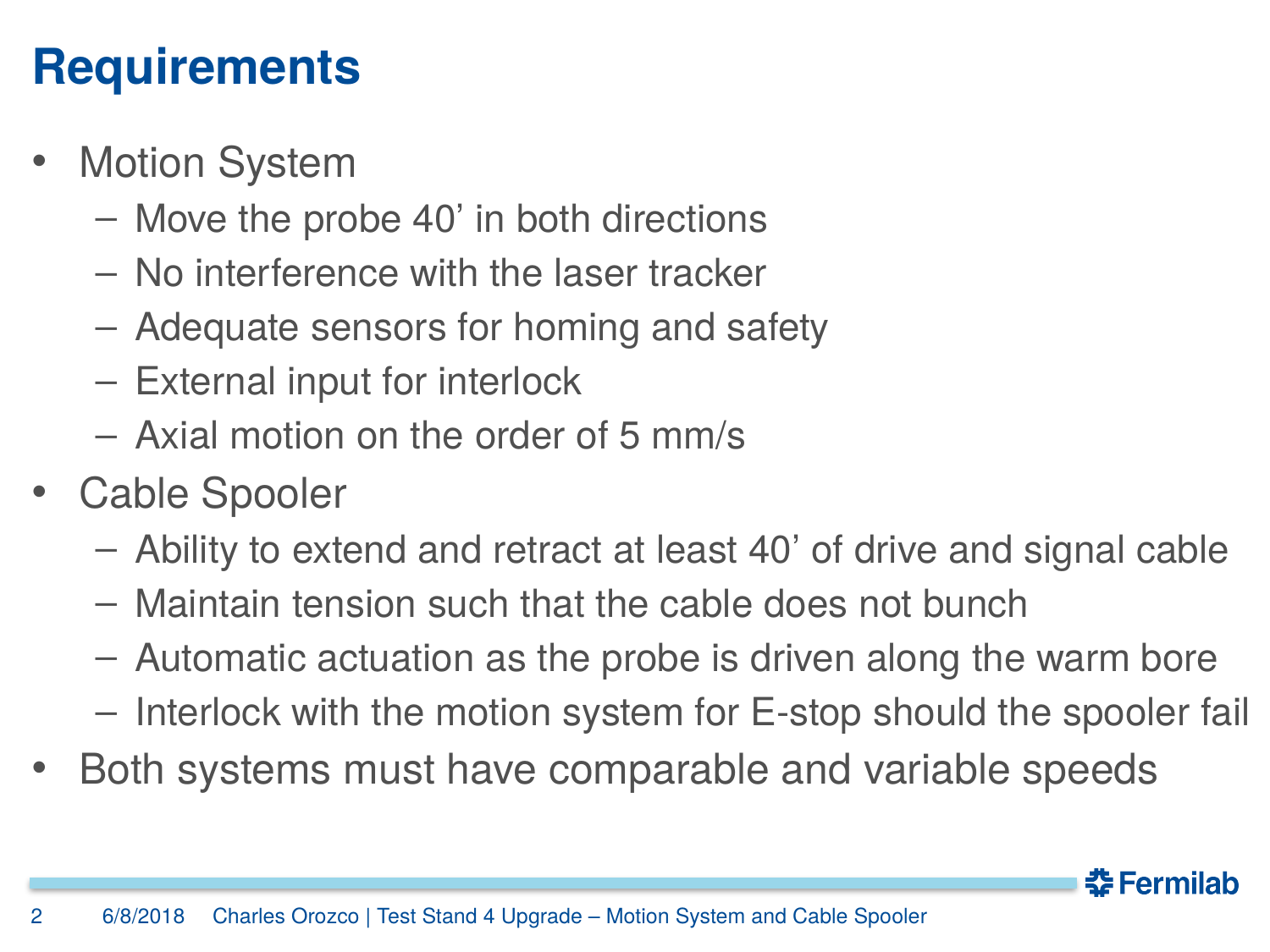

# Requirements
Motion System
Move the probe 40’ in both directions
No interference with the laser tracker
Adequate sensors for homing and safety
External input for interlock
Axial motion on the order of 5 mm/s
Cable Spooler
Ability to extend and retract at least 40’ of drive and signal cable
Maintain tension such that the cable does not bunch
Automatic actuation as the probe is driven along the warm bore
Interlock with the motion system for E-stop should the spooler fail
Both systems must have comparable and variable speeds

2
6/8/2018
Charles Orozco | Test Stand 4 Upgrade – Motion System and Cable Spooler